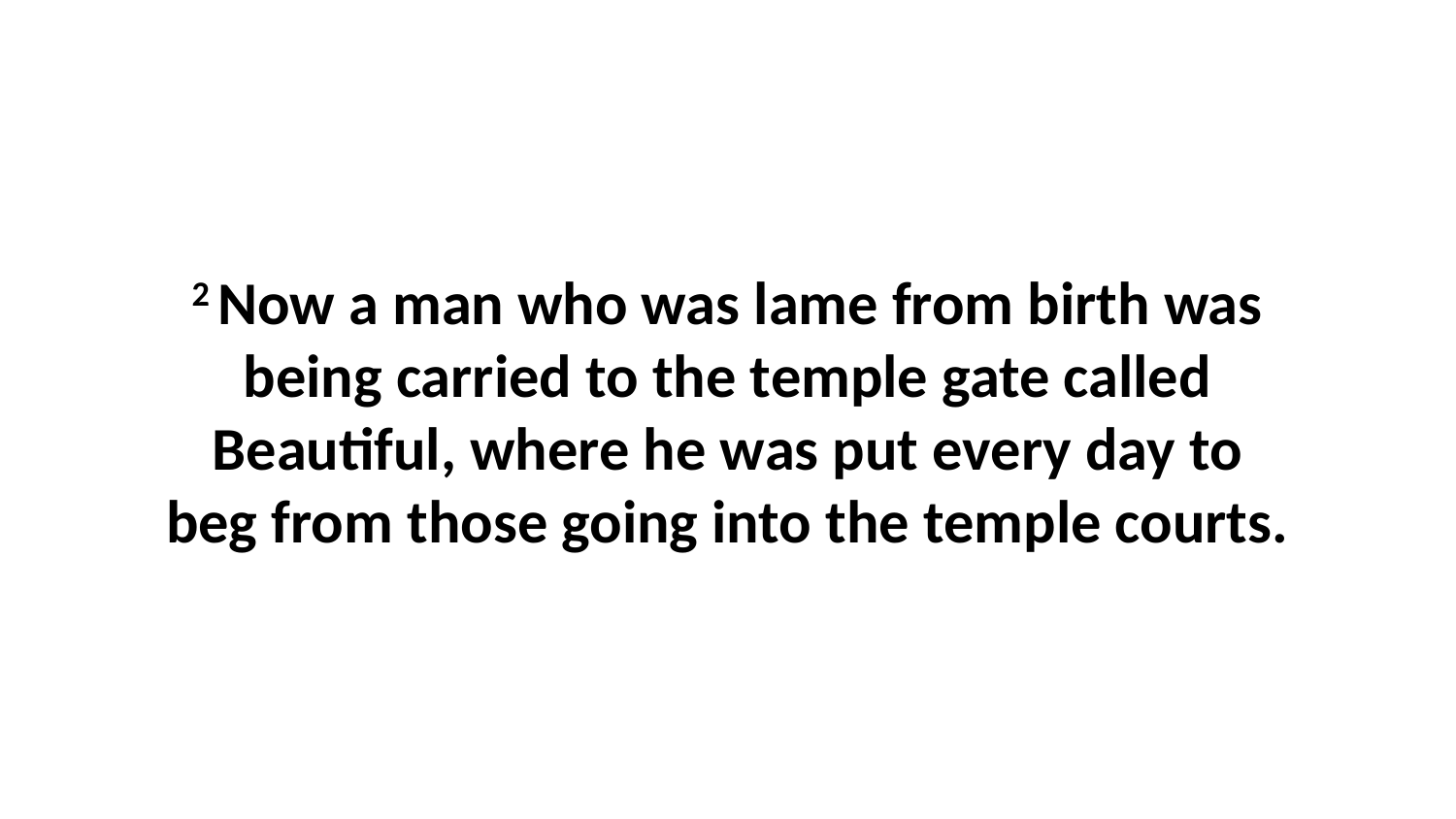

2 Now a man who was lame from birth was being carried to the temple gate called Beautiful, where he was put every day to beg from those going into the temple courts.